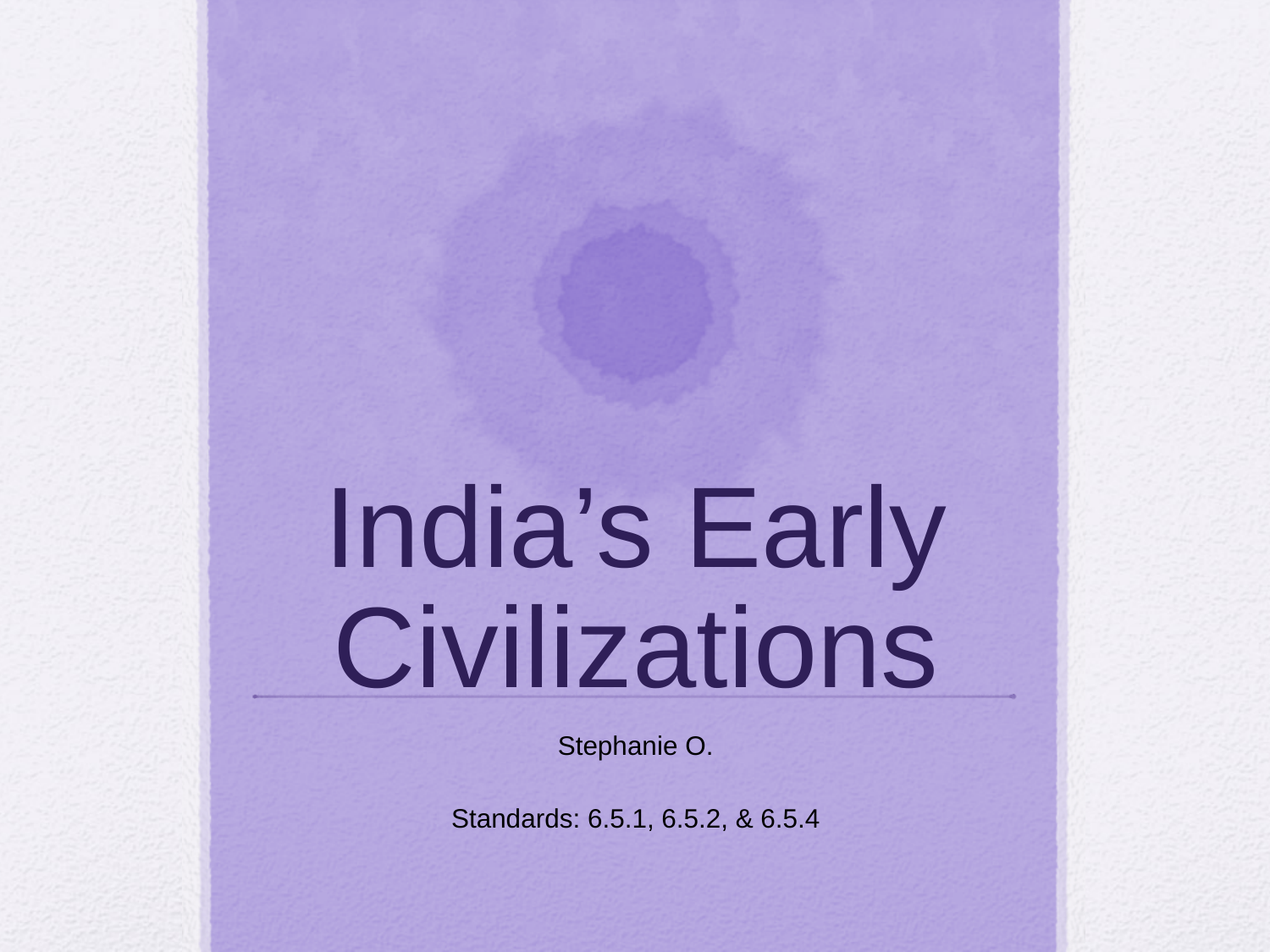

# India’s Early Civilizations
Stephanie O.

Standards: 6.5.1, 6.5.2, & 6.5.4